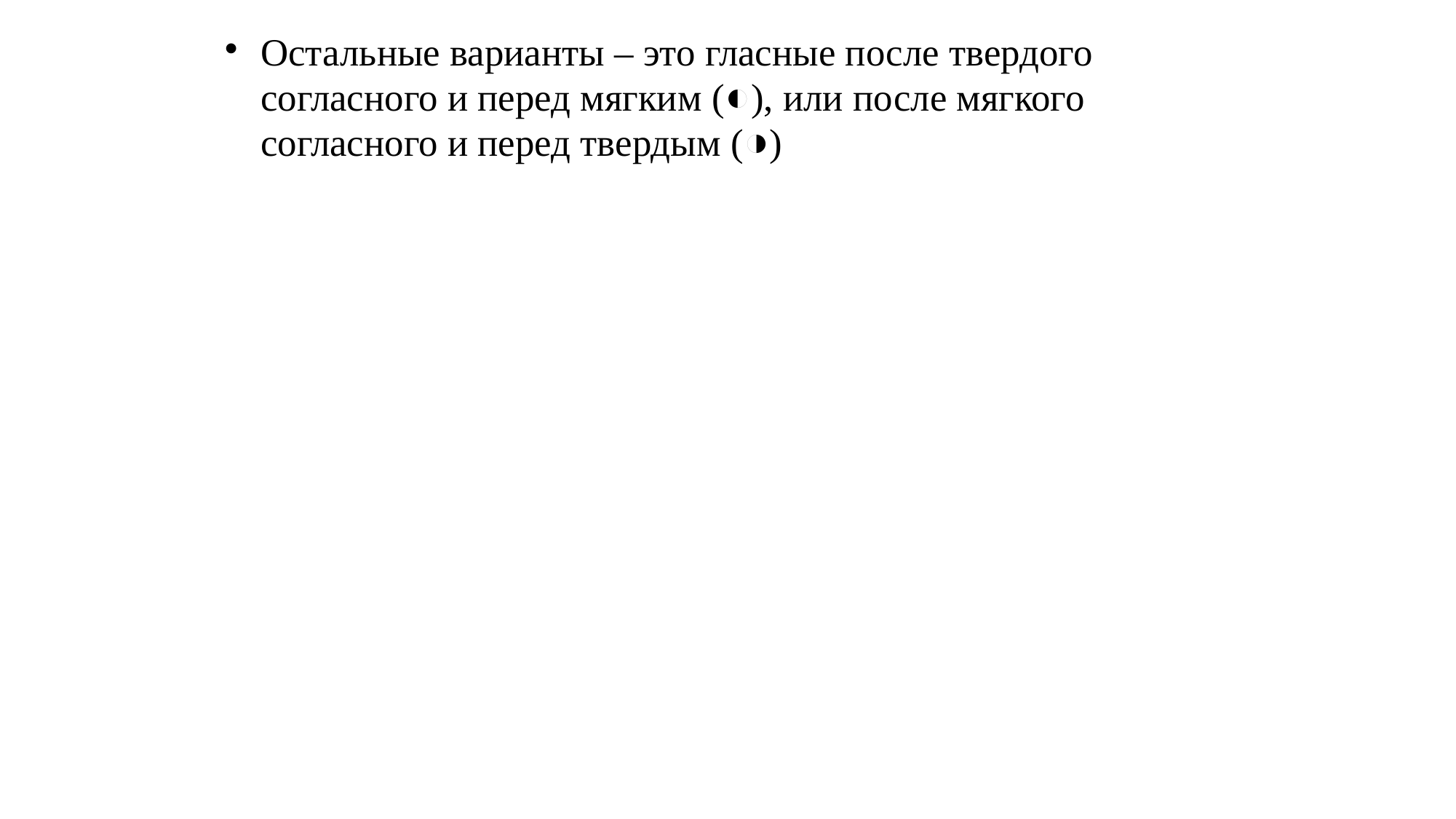

# Остальные варианты – это гласные после твердого согласного и перед мягким (◐), или после мягкого согласного и перед твердым (◑)